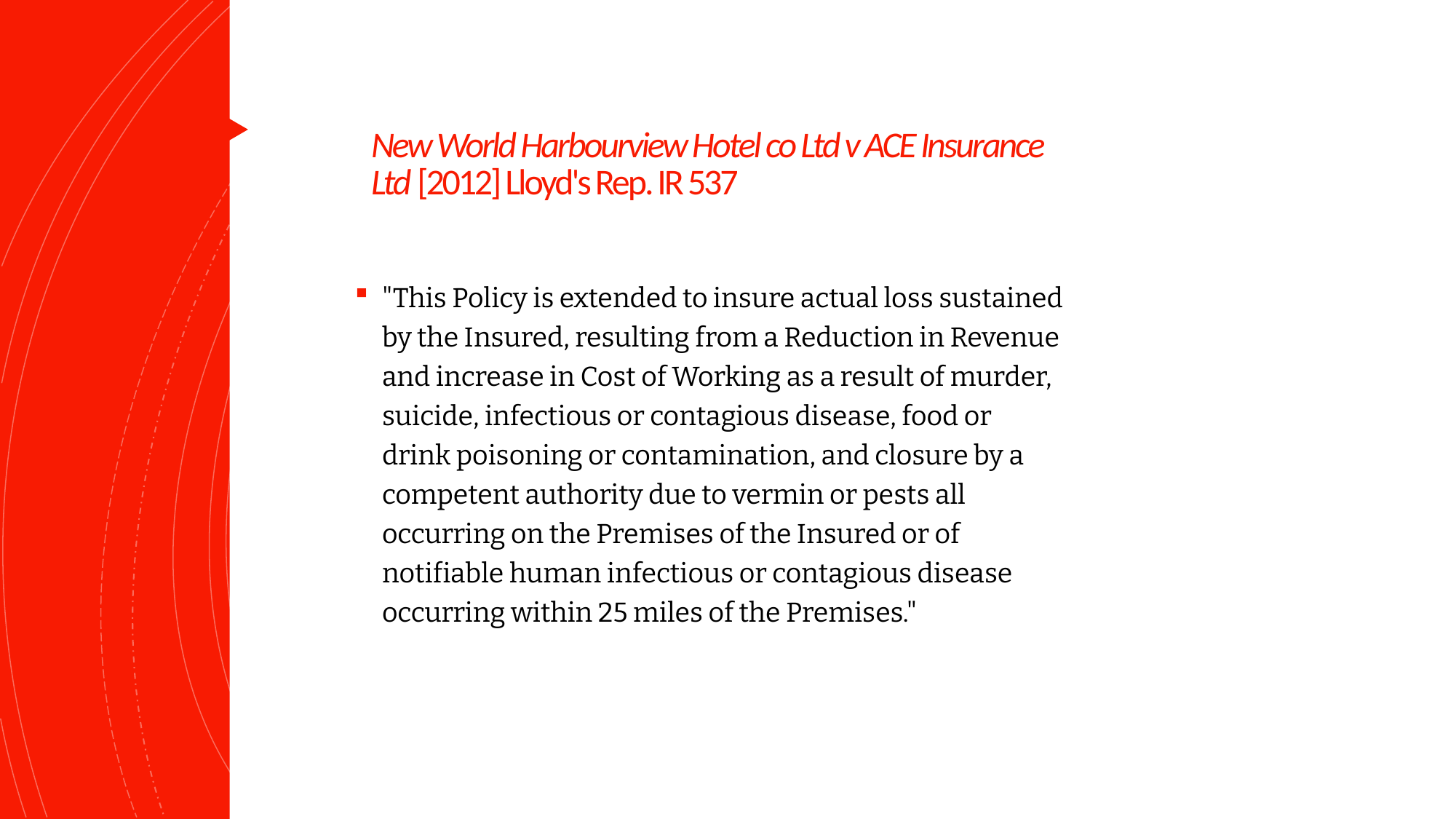

# New World Harbourview Hotel co Ltd v ACE Insurance Ltd [2012] Lloyd's Rep. IR 537

"This Policy is extended to insure actual loss sustained by the Insured, resulting from a Reduction in Revenue and increase in Cost of Working as a result of murder, suicide, infectious or contagious disease, food or drink poisoning or contamination, and closure by a competent authority due to vermin or pests all occurring on the Premises of the Insured or of notifiable human infectious or contagious disease occurring within 25 miles of the Premises."